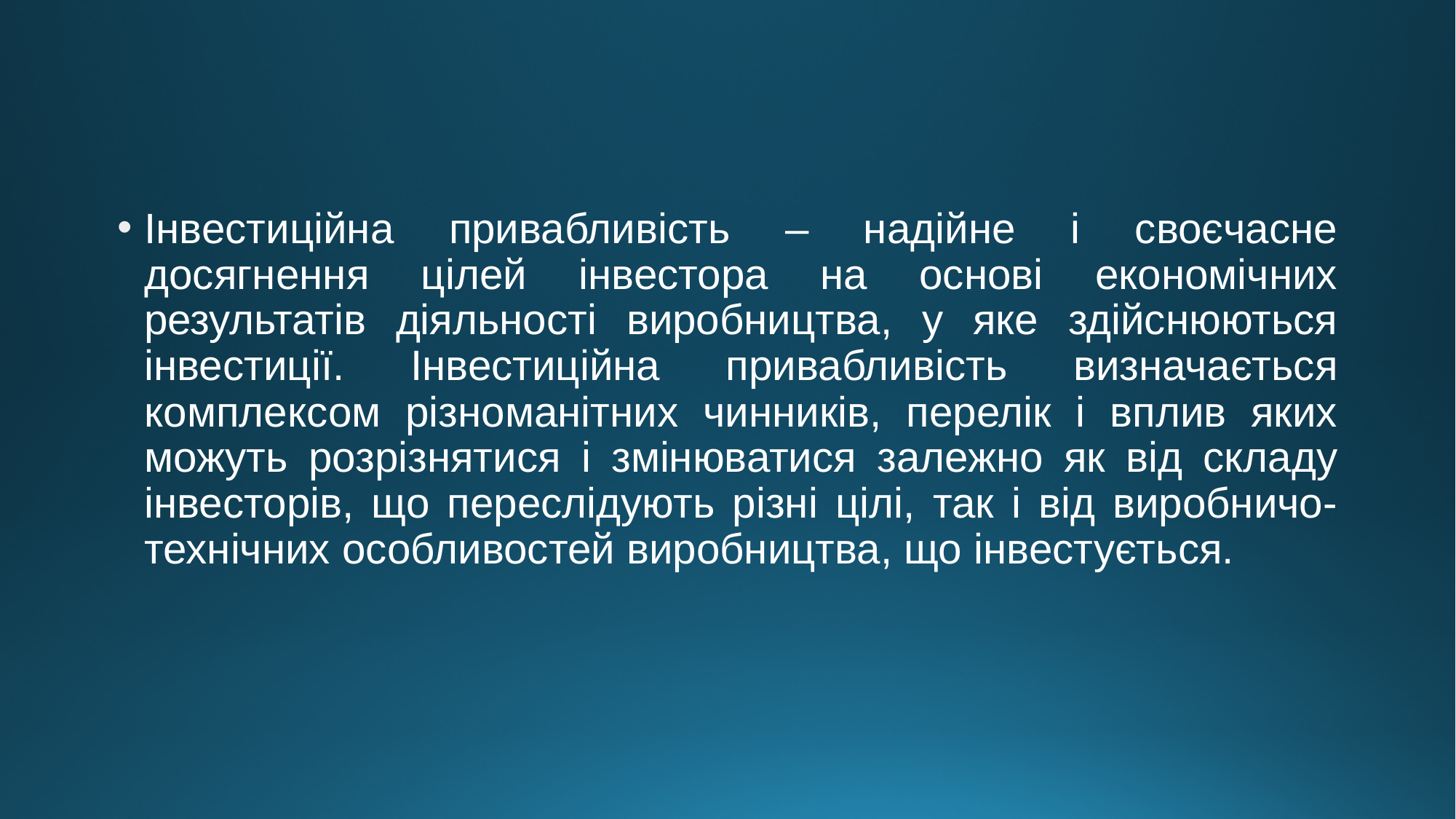

Інвестиційна привабливість – надійне і своєчасне досягнення цілей інвестора на основі економічних результатів діяльності виробництва, у яке здійснюються інвестиції. Інвестиційна привабливість визначається комплексом різноманітних чинників, перелік і вплив яких можуть розрізнятися і змінюватися залежно як від складу інвесторів, що переслідують різні цілі, так і від виробничо-технічних особливостей виробництва, що інвестується.